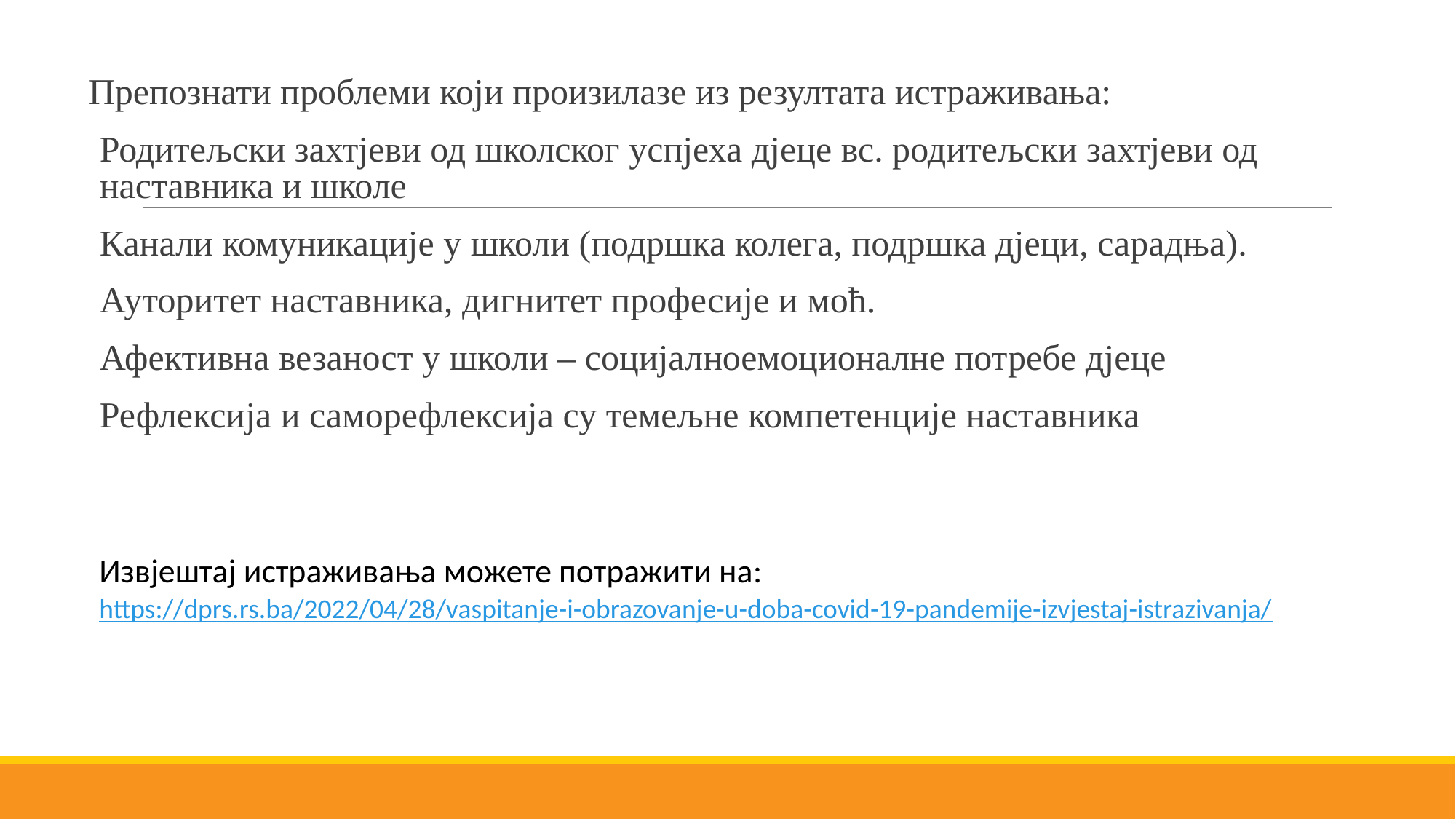

Препознати проблеми који произилазе из резултата истраживања:
Родитељски захтјеви од школског успјеха дјеце вс. родитељски захтјеви од наставника и школе
Канали комуникације у школи (подршка колега, подршка дјеци, сарадња).
Ауторитет наставника, дигнитет професије и моћ.
Афективна везаност у школи – социјалноемоционалне потребе дјеце
Рефлексија и саморефлексија су темељне компетенције наставника

Извјештај истраживања можете потражити на:
https://dprs.rs.ba/2022/04/28/vaspitanje-i-obrazovanje-u-doba-covid-19-pandemije-izvjestaj-istrazivanja/